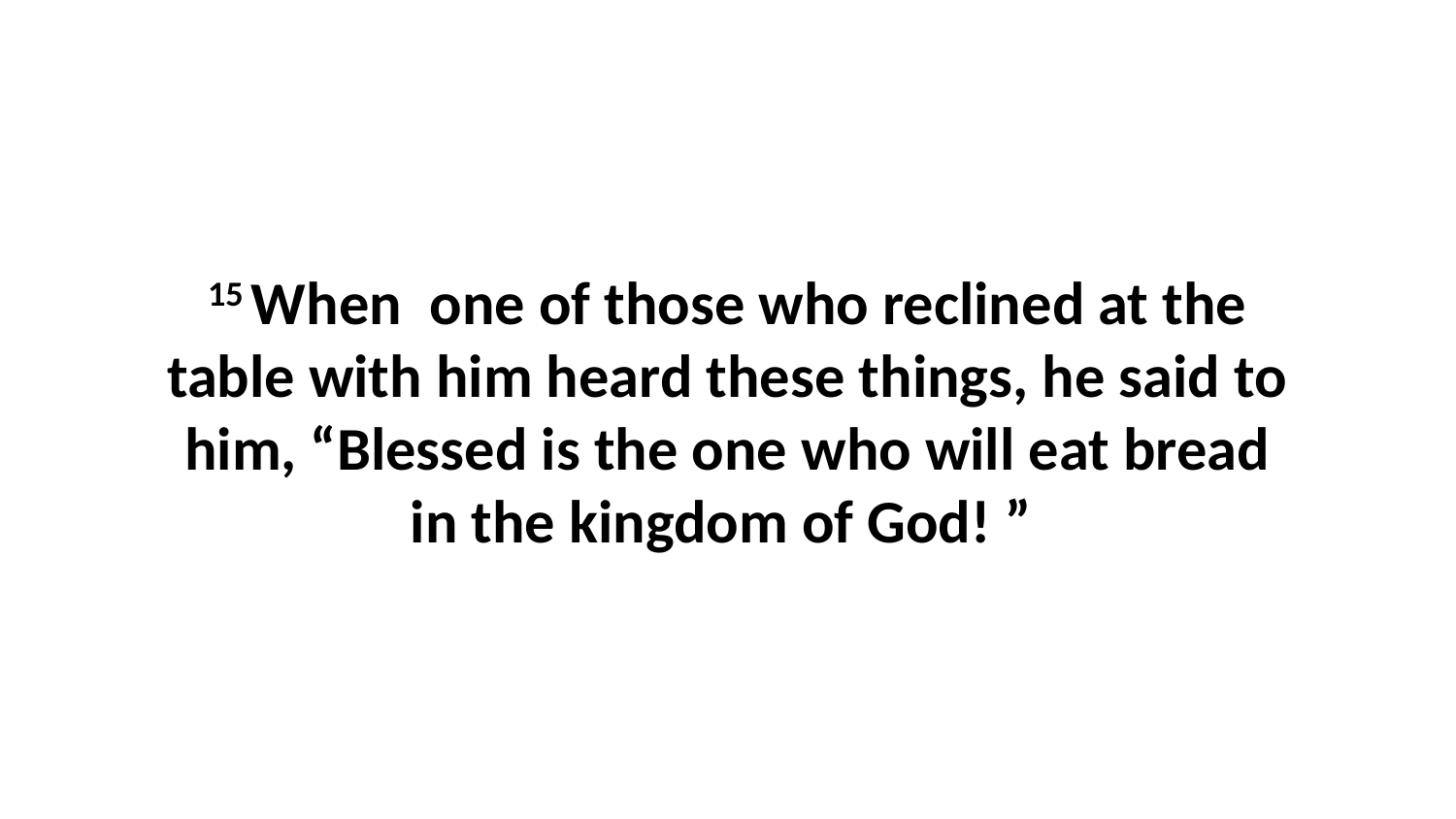

15 When  one of those who reclined at the table with him heard these things, he said to him, “Blessed is the one who will eat bread in the kingdom of God! ”